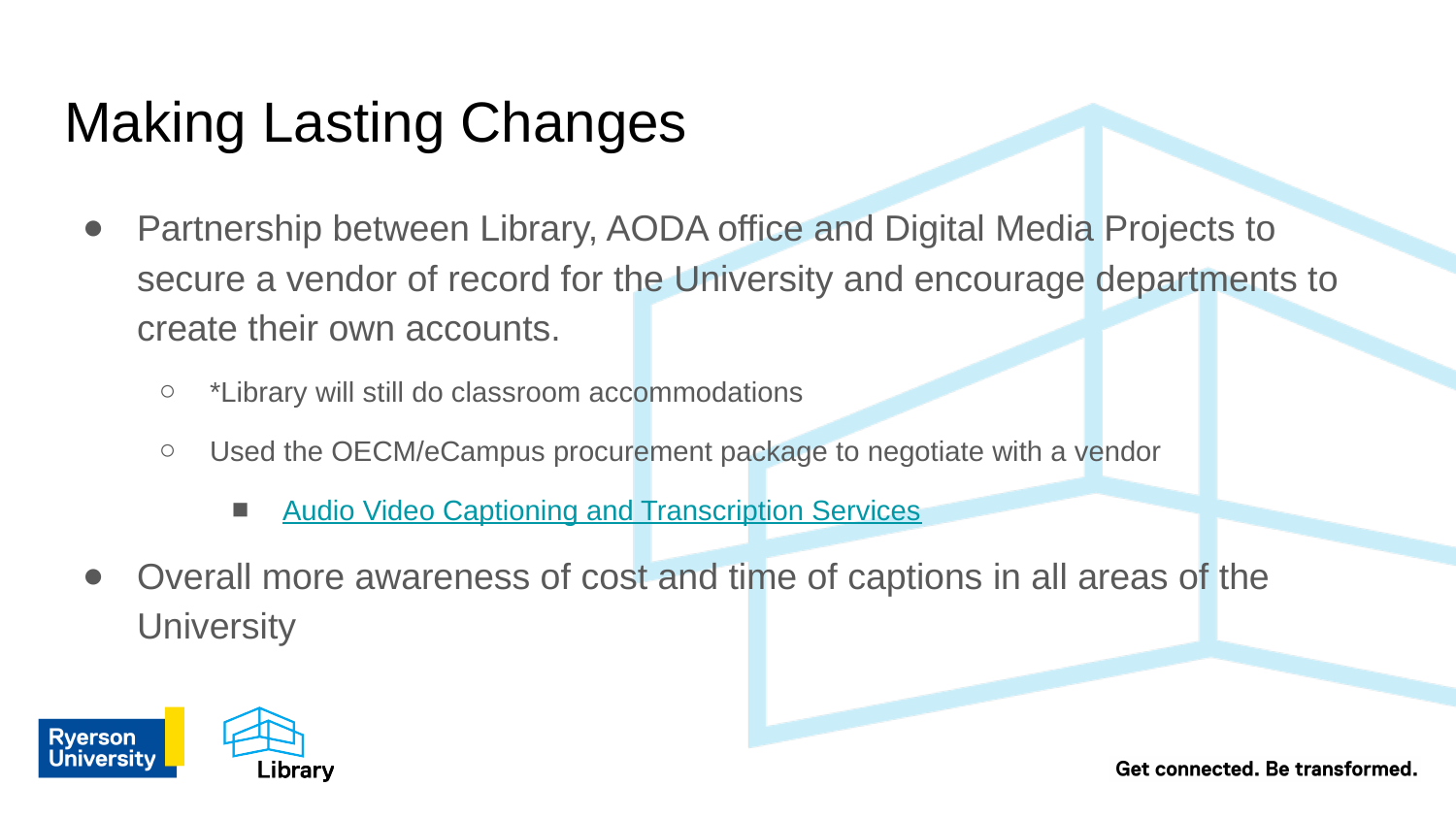

# Making Lasting Changes
Partnership between Library, AODA office and Digital Media Projects to secure a vendor of record for the University and encourage departments to create their own accounts.
*Library will still do classroom accommodations
Used the OECM/eCampus procurement package to negotiate with a vendor
Audio Video Captioning and Transcription Services
Overall more awareness of cost and time of captions in all areas of the University